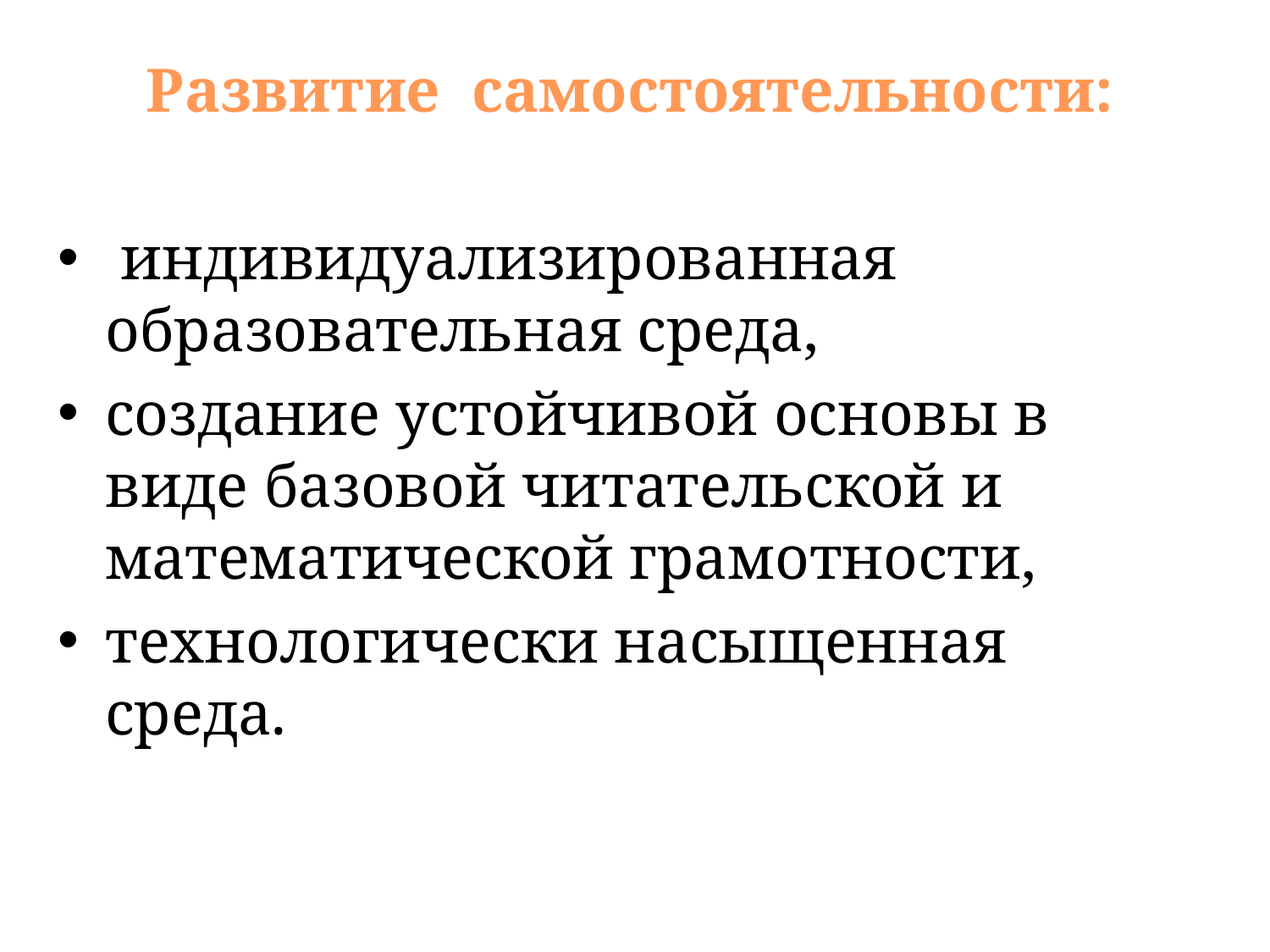

Развитие  самостоятельности:

 индивидуализированная образовательная среда,
создание устойчивой основы в виде базовой читательской и математической грамотности,
технологически насыщенная среда.